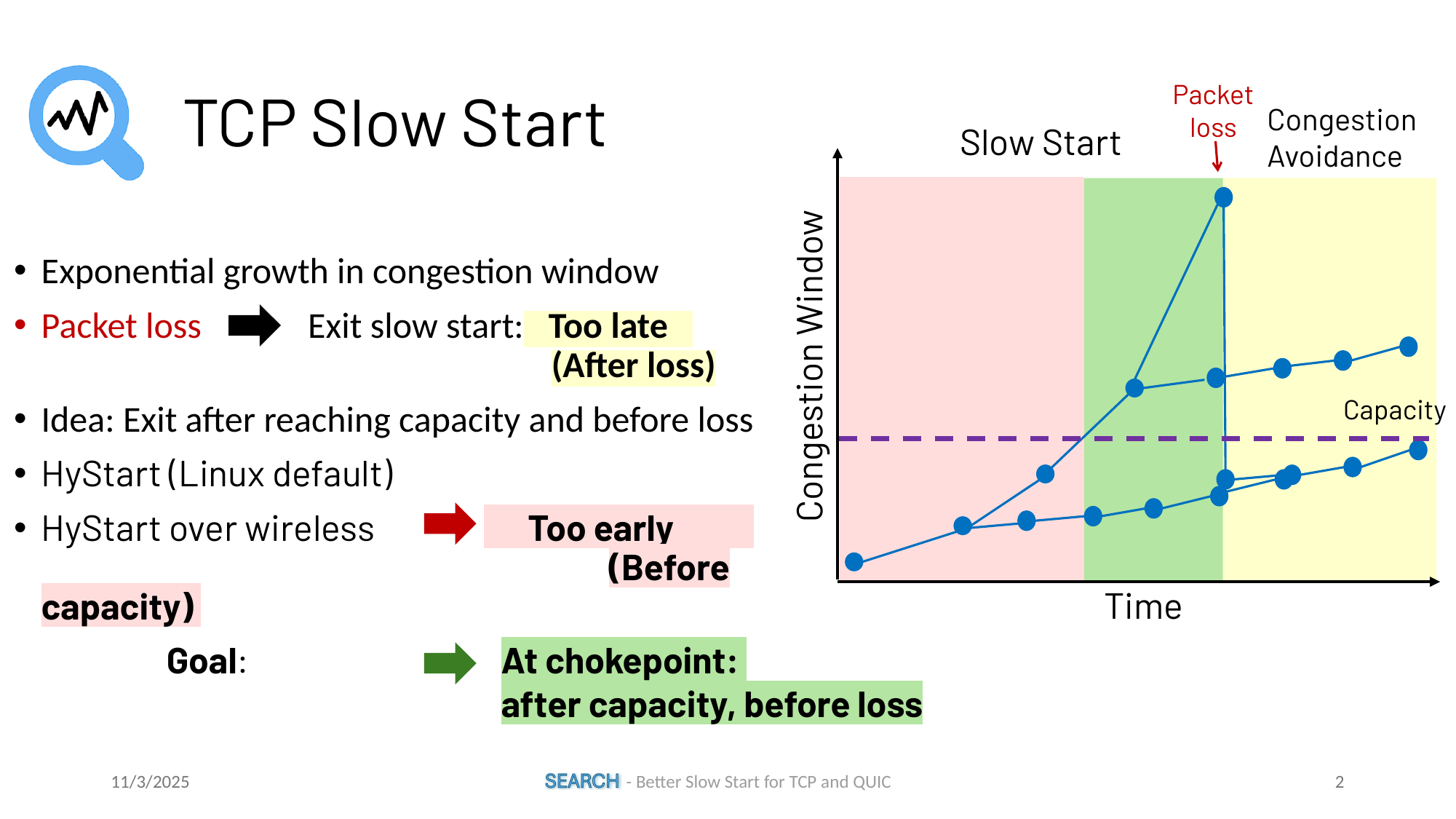

Packet loss
TCP Slow Start
Congestion Avoidance
Slow Start

Exponential growth in congestion window
Packet loss             Exit slow start:   Too late   				   	         (After loss)
Idea: Exit after reaching capacity and before loss
HyStart (Linux default)
HyStart over wireless                     Too early           				                  (Before capacity)

Congestion Window

Capacity

Time
	Goal: 			 At chokepoint: 						after capacity, before loss

11/3/2025
               - Better Slow Start for TCP and QUIC
2